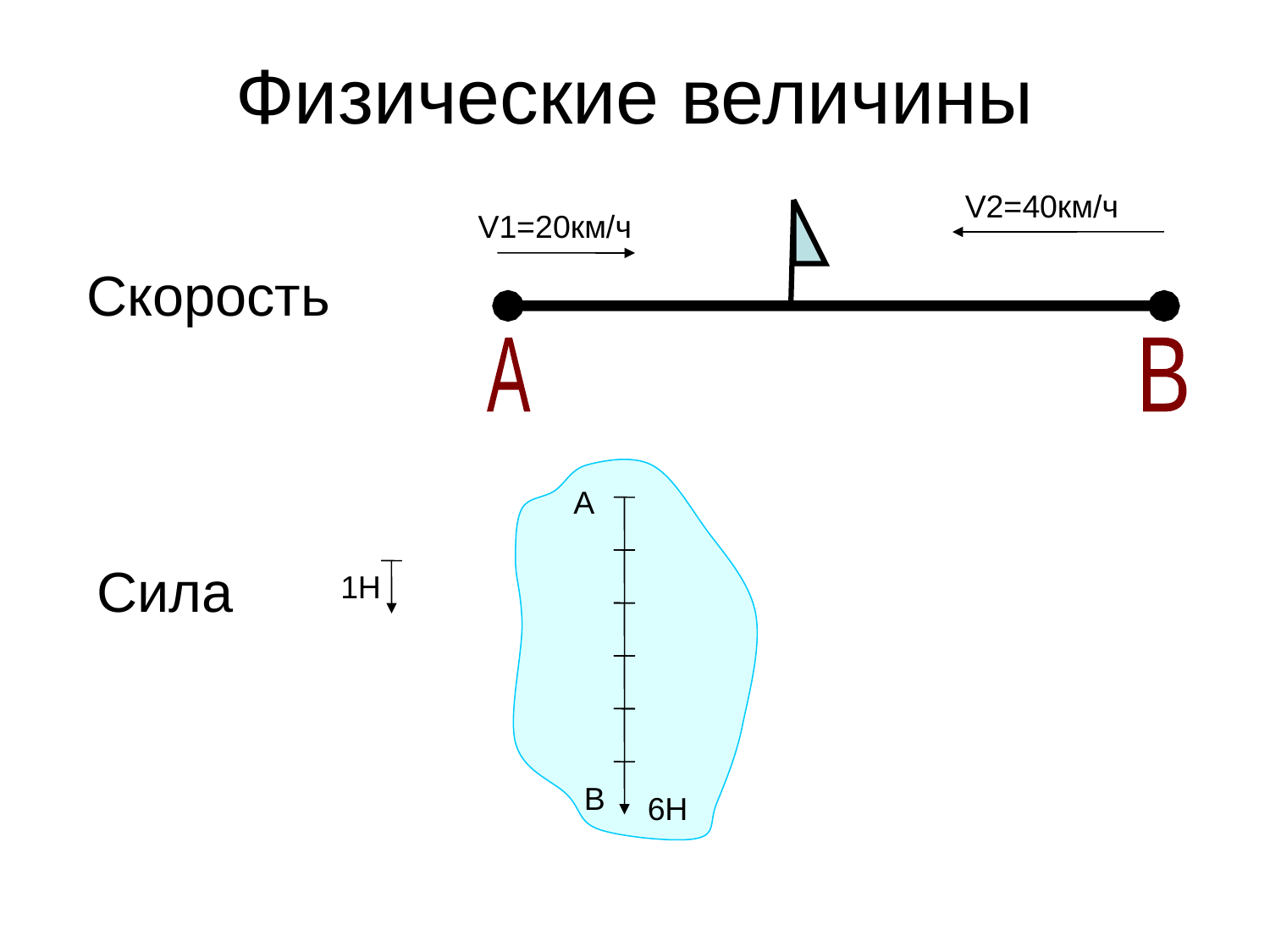

# Физические величины
V2=40км/ч
V1=20км/ч

А
В
Скорость

А
В
6Н
Сила
1Н